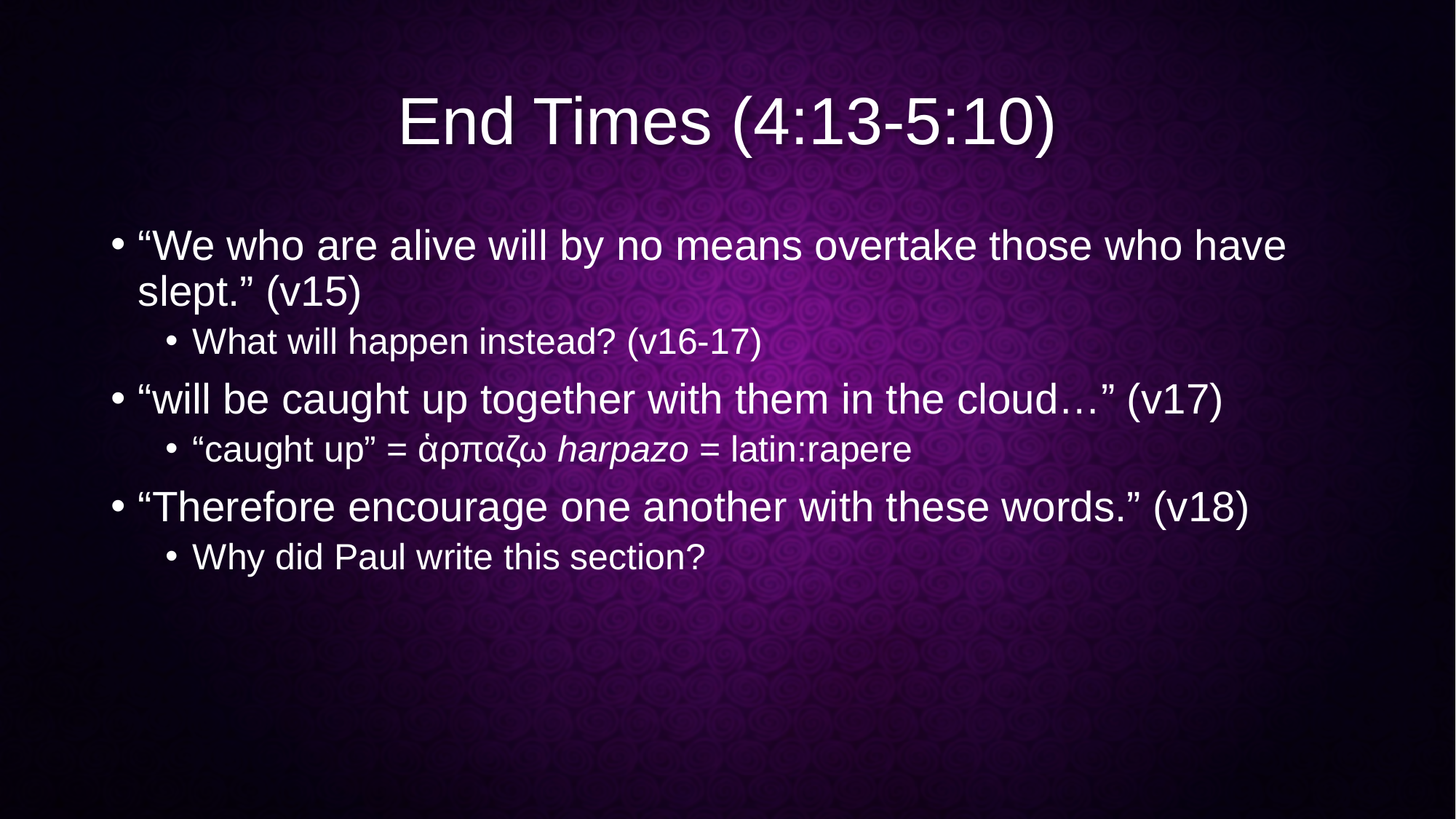

# End Times (4:13-5:10)
“We who are alive will by no means overtake those who have slept.” (v15)
What will happen instead? (v16-17)
“will be caught up together with them in the cloud…” (v17)
“caught up” = ἁρπαζω harpazo = latin:rapere
“Therefore encourage one another with these words.” (v18)
Why did Paul write this section?